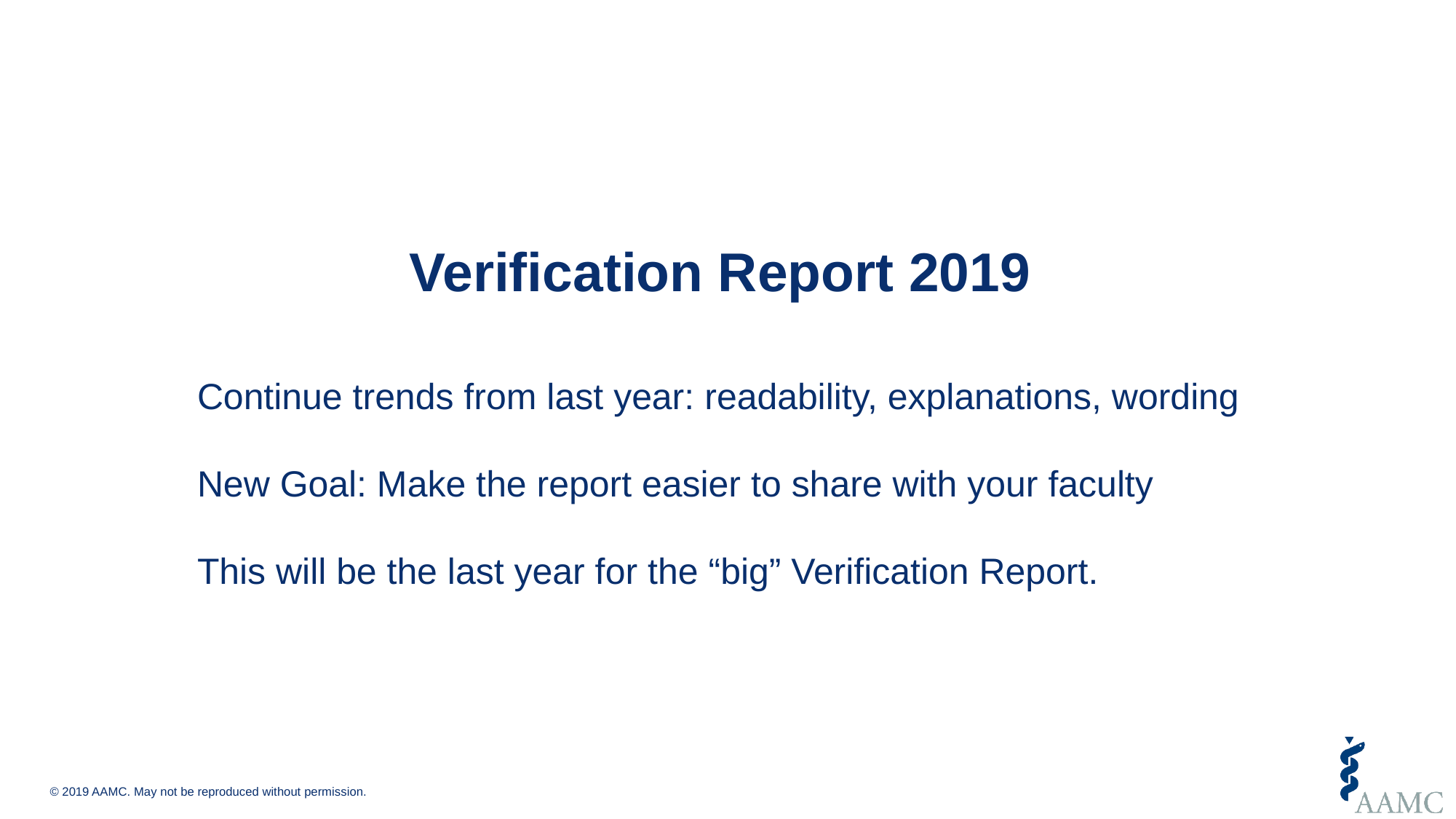

# Verification Report 2019
Continue trends from last year: readability, explanations, wording

New Goal: Make the report easier to share with your faculty

This will be the last year for the “big” Verification Report.